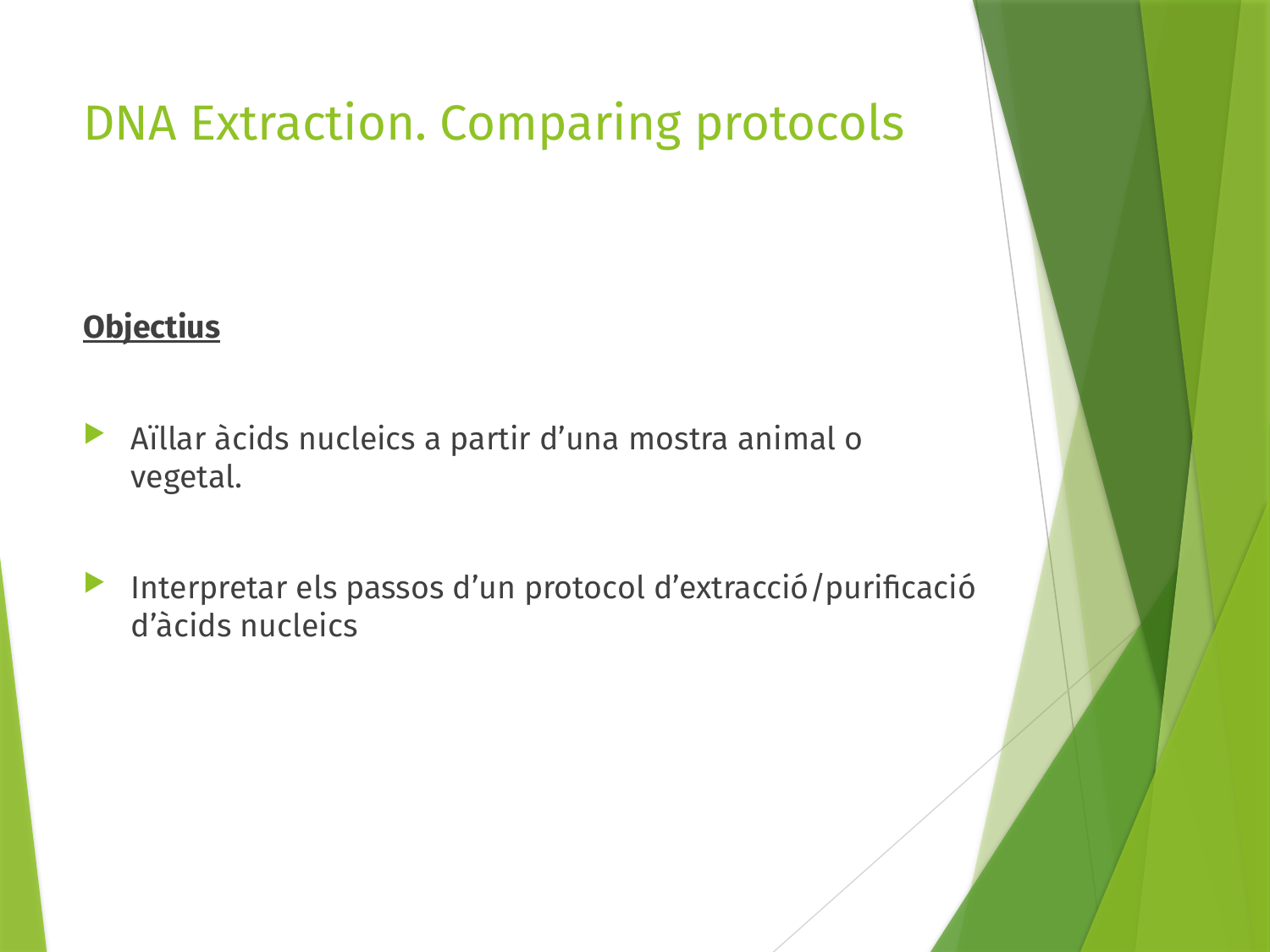

# DNA Extraction. Comparing protocols
Objectius

Aïllar àcids nucleics a partir d’una mostra animal o vegetal.

Interpretar els passos d’un protocol d’extracció/purificació d’àcids nucleics